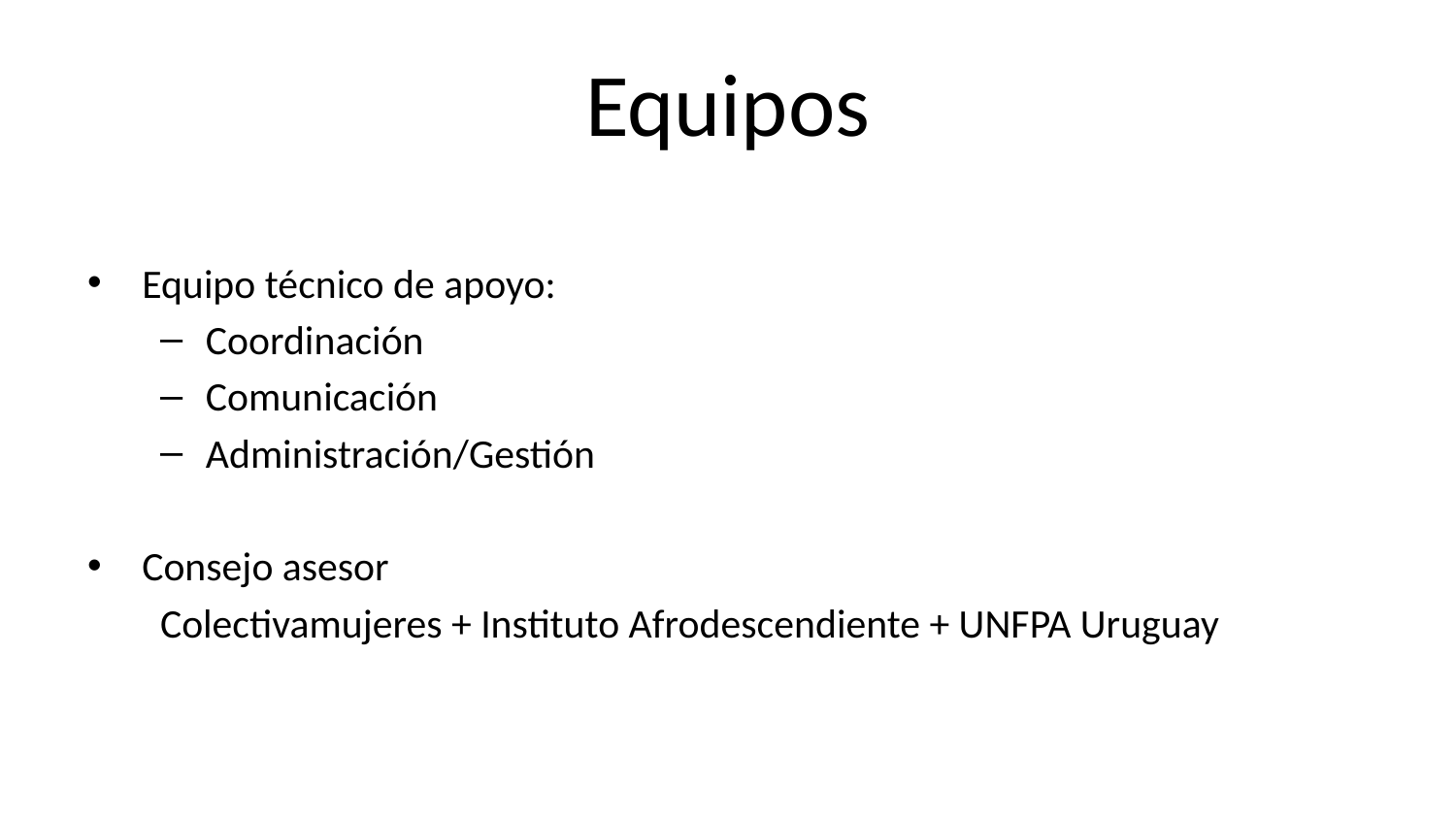

# Equipos
Equipo técnico de apoyo:
Coordinación
Comunicación
Administración/Gestión

Consejo asesor
Colectivamujeres + Instituto Afrodescendiente + UNFPA Uruguay